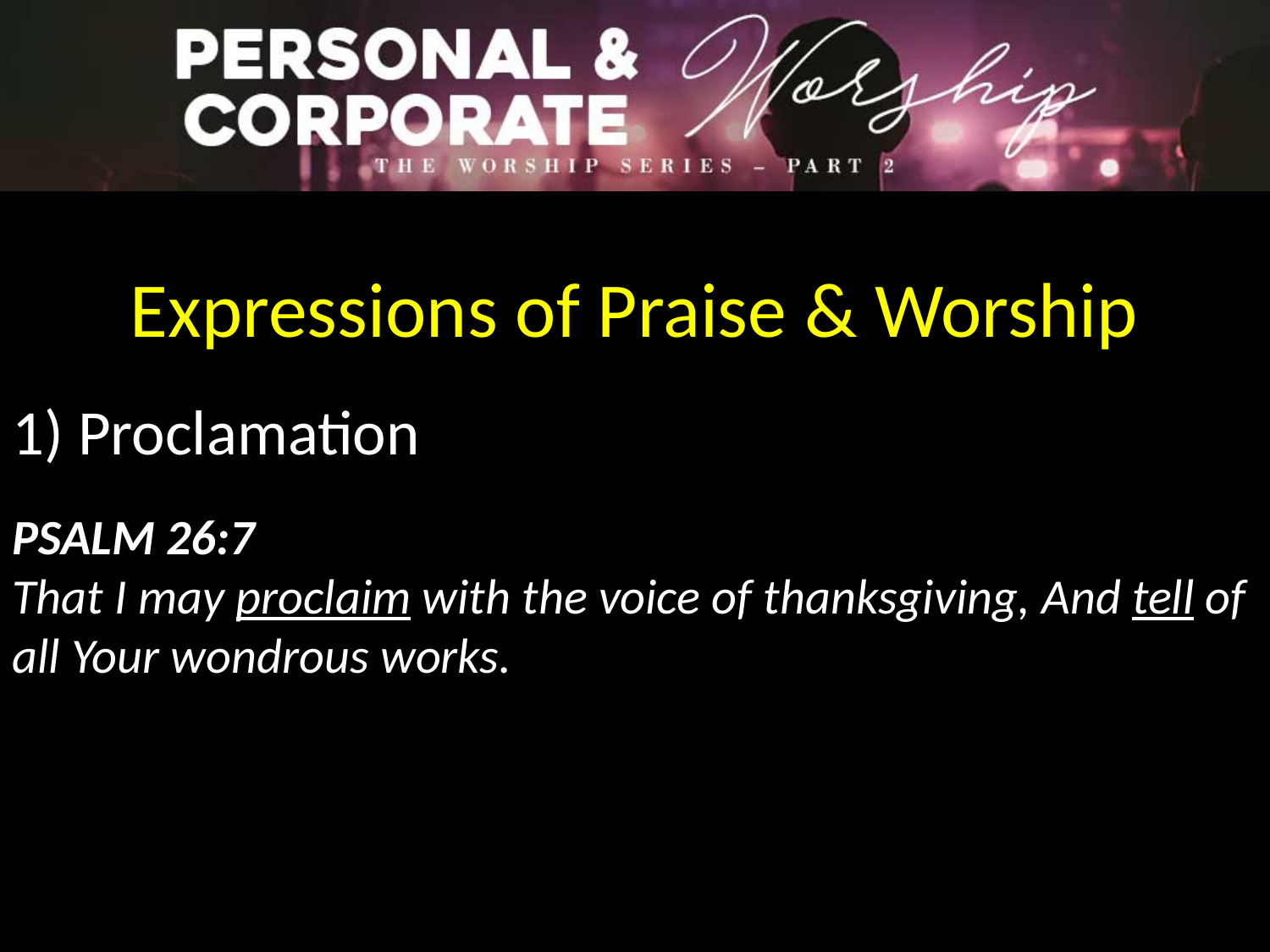

Expressions of Praise & Worship

1) Proclamation

Psalm 26:7
That I may proclaim with the voice of thanksgiving, And tell of all Your wondrous works.